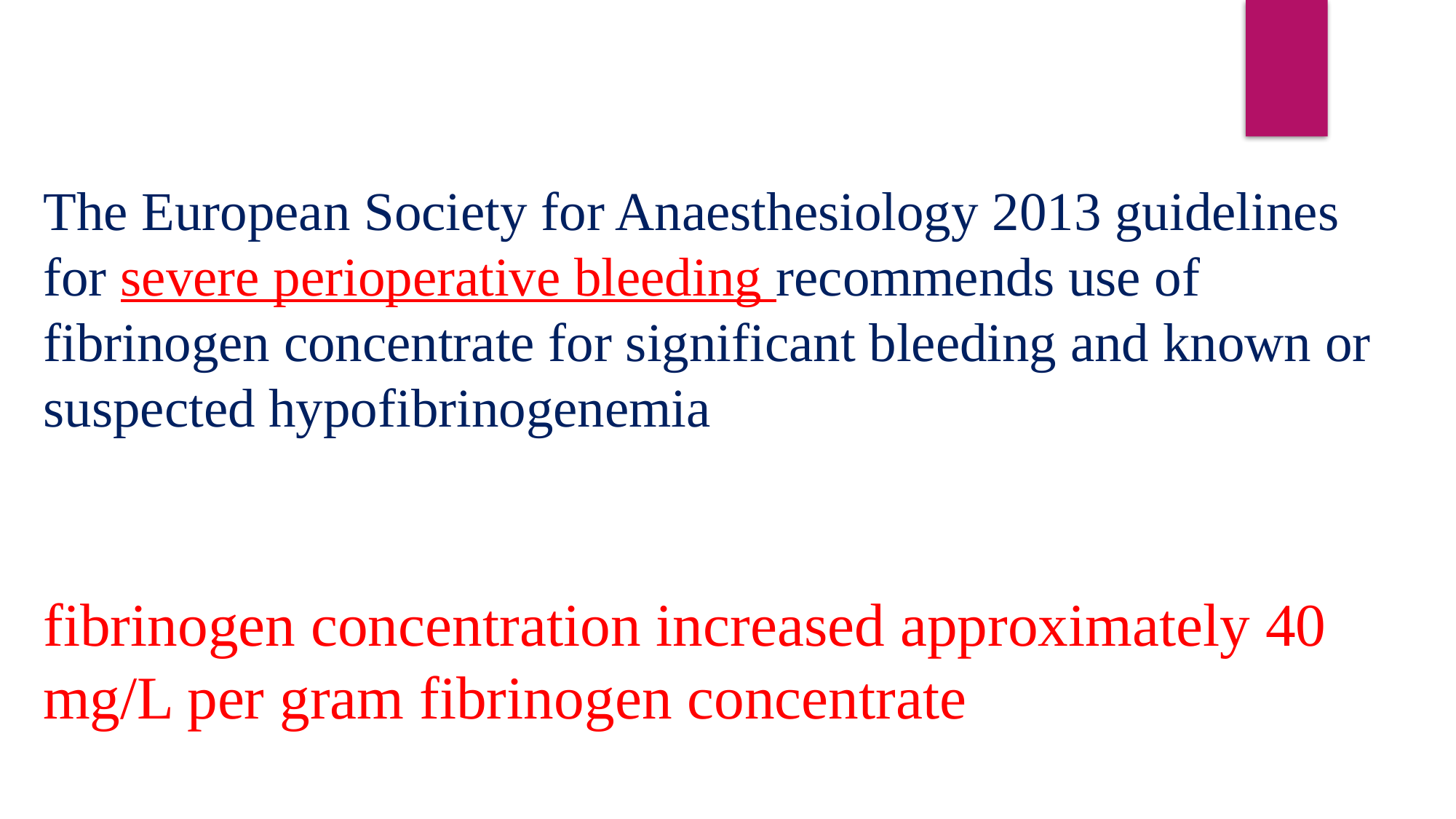

The European Society for Anaesthesiology 2013 guidelines for severe perioperative bleeding recommends use of fibrinogen concentrate for significant bleeding and known or suspected hypofibrinogenemia
fibrinogen concentration increased approximately 40 mg/L per gram fibrinogen concentrate